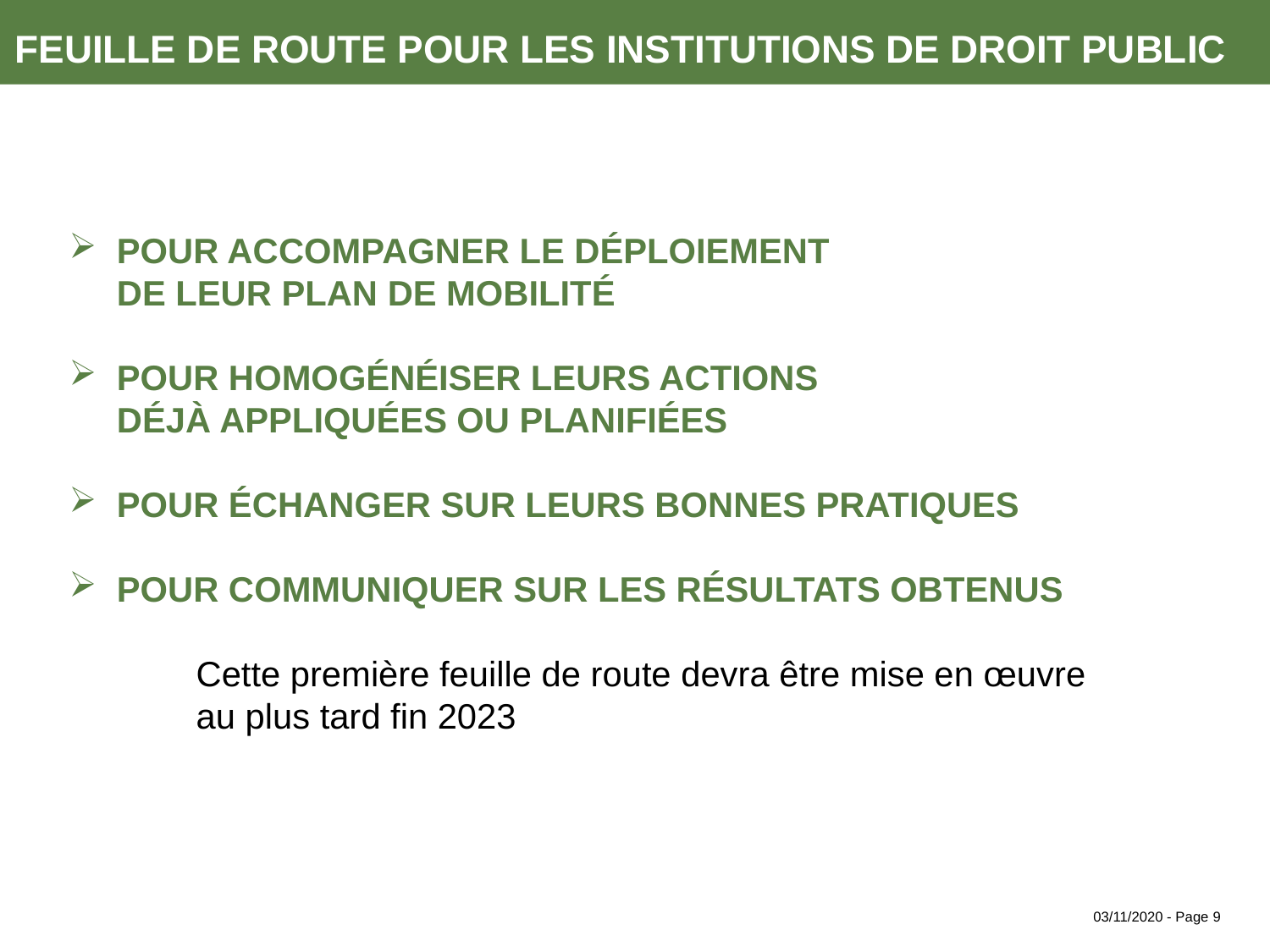

# feuille de route pour les Institutions de droit public

Pour accompagner le déploiement
de leur plan de mobilité

Pour homogénéiser leurs actions
déjà appliquées ou planifiées

Pour échanger sur leurs bonnes pratiques

Pour communiquer sur les résultats obtenus

	Cette première feuille de route devra être mise en œuvre
	au plus tard fin 2023